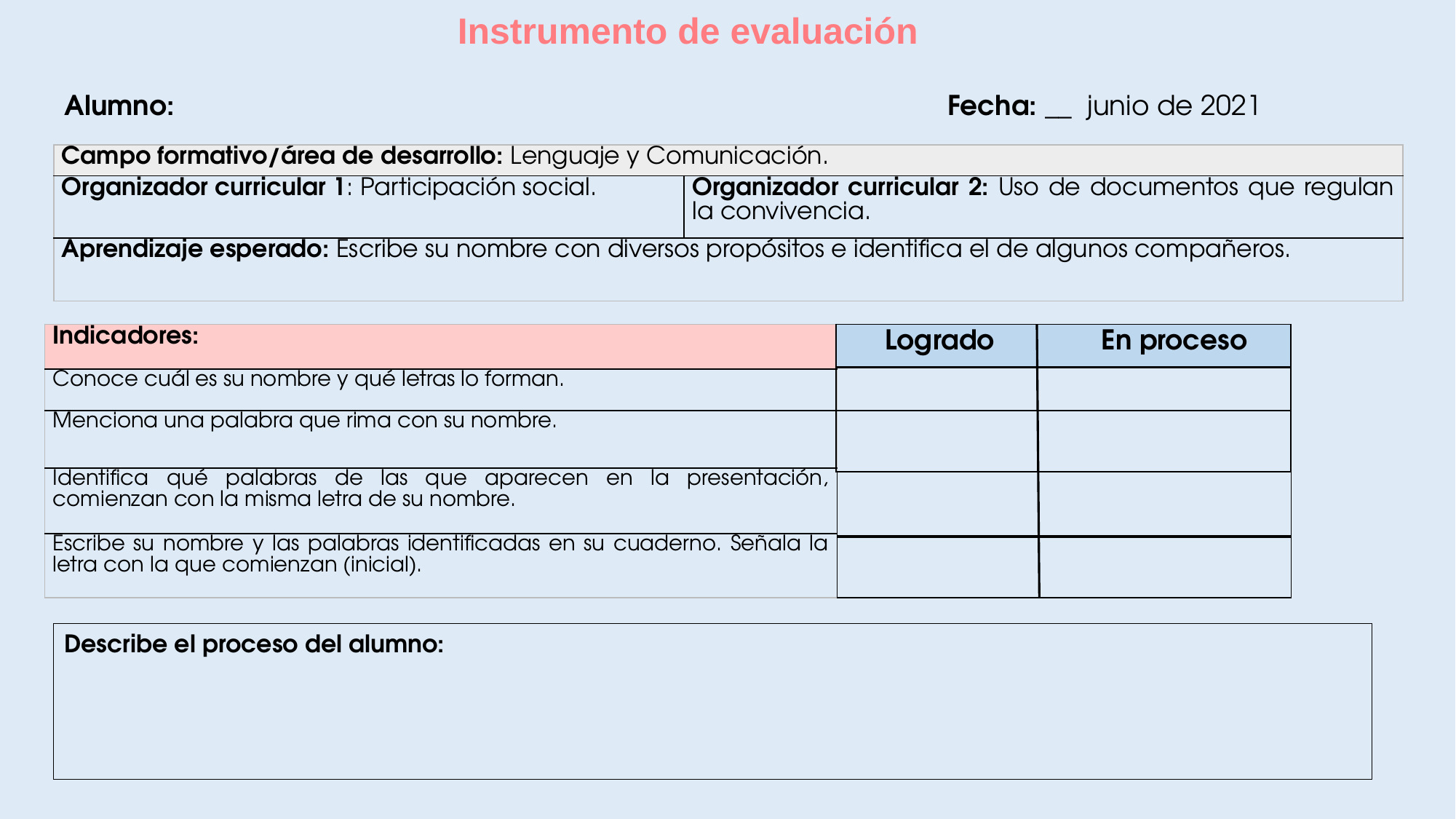

Instrumento de evaluación
Alumno: 	                                                                                       Fecha: __  junio de 2021
| Campo formativo/área de desarrollo: Lenguaje y Comunicación. |  |
| --- | --- |
| Organizador curricular 1: Participación social. | Organizador curricular 2: Uso de documentos que regulan la convivencia. |
| Aprendizaje esperado: Escribe su nombre con diversos propósitos e identifica el de algunos compañeros. |  |
| Indicadores: |
| --- |
| Conoce cuál es su nombre y qué letras lo forman. |
| Menciona una palabra que rima con su nombre. |
| Identifica qué palabras de las que aparecen en la presentación, comienzan con la misma letra de su nombre. |
| Escribe su nombre y las palabras identificadas en su cuaderno. Señala la letra con la que comienzan (inicial). |
| Logrado En proceso |
| --- |
|  |
| --- |
|  |
| --- |
|  |
| --- |
|  |
| --- |
Describe el proceso del alumno: